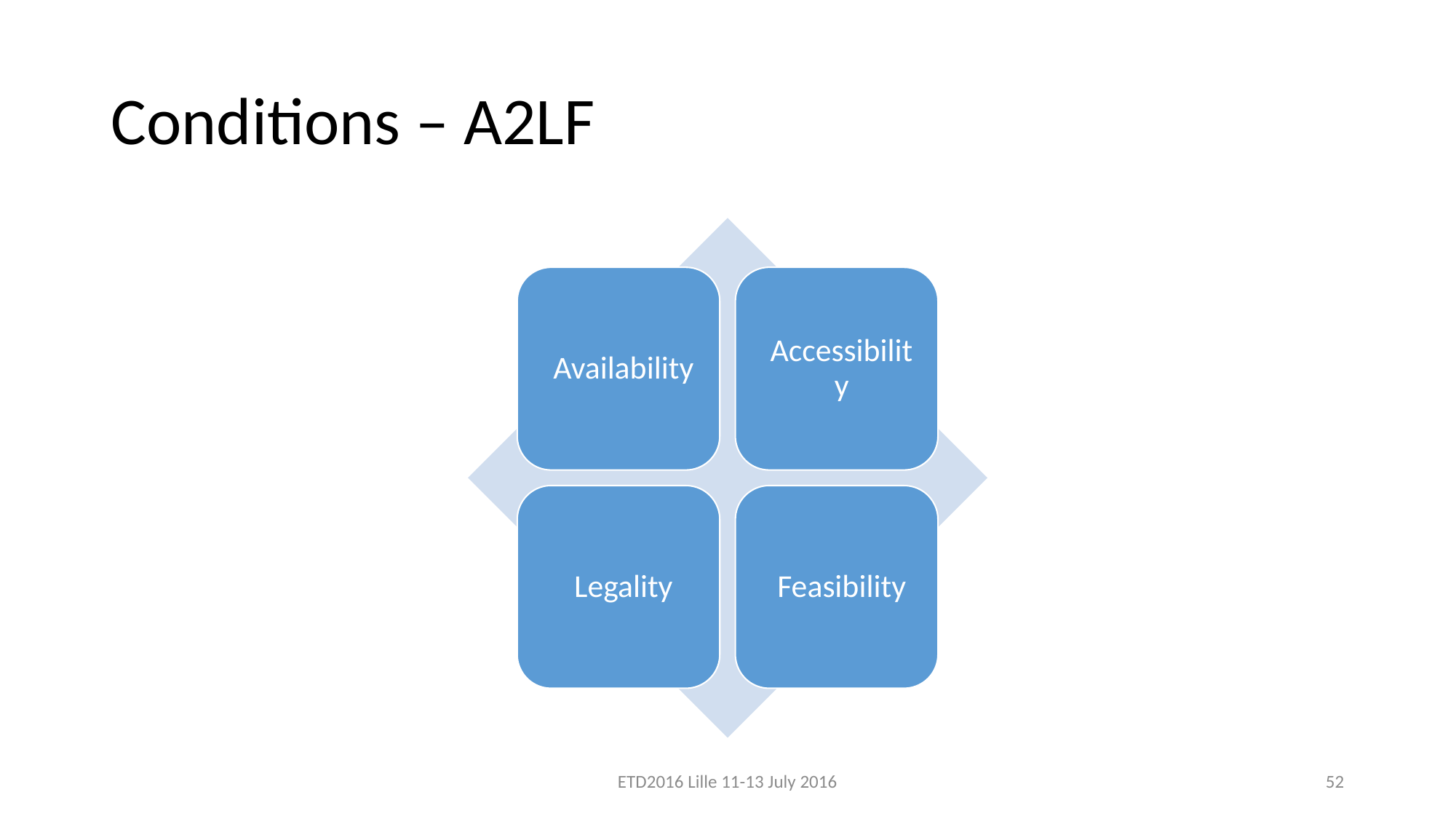

# Conditions – A2LF
Availability
Accessibility
Legality
Feasibility
ETD2016 Lille 11-13 July 2016
52